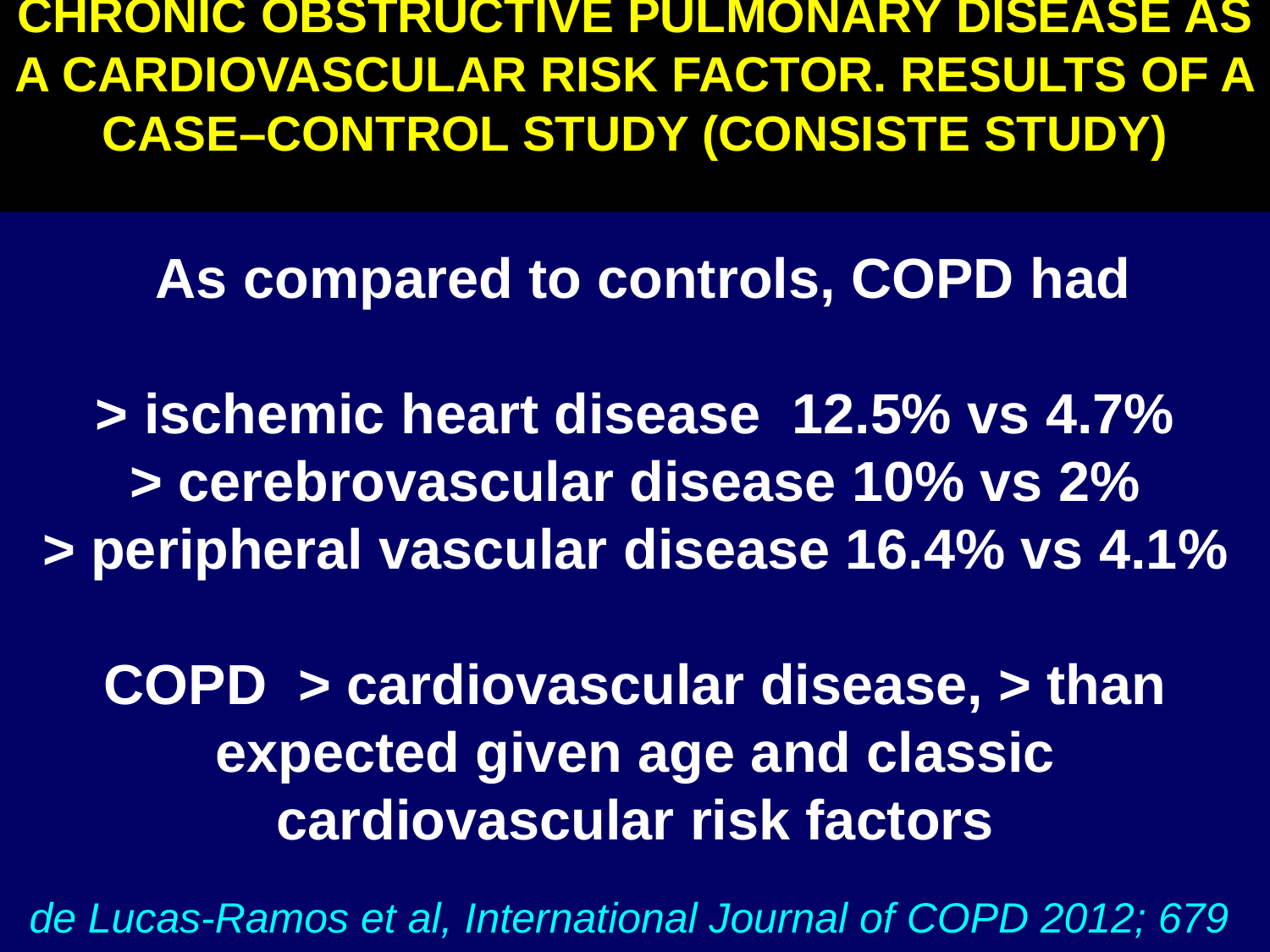

CHRONIC OBSTRUCTIVE PULMONARY DISEASE AS A CARDIOVASCULAR RISK FACTOR. RESULTS OF A CASE–CONTROL STUDY (CONSISTE STUDY)
 As compared to controls, COPD had

> ischemic heart disease  12.5% vs 4.7%
> cerebrovascular disease 10% vs 2%
> peripheral vascular disease 16.4% vs 4.1%

COPD  > cardiovascular disease, > than expected given age and classic cardiovascular risk factors
de Lucas-Ramos et al, International Journal of COPD 2012; 679